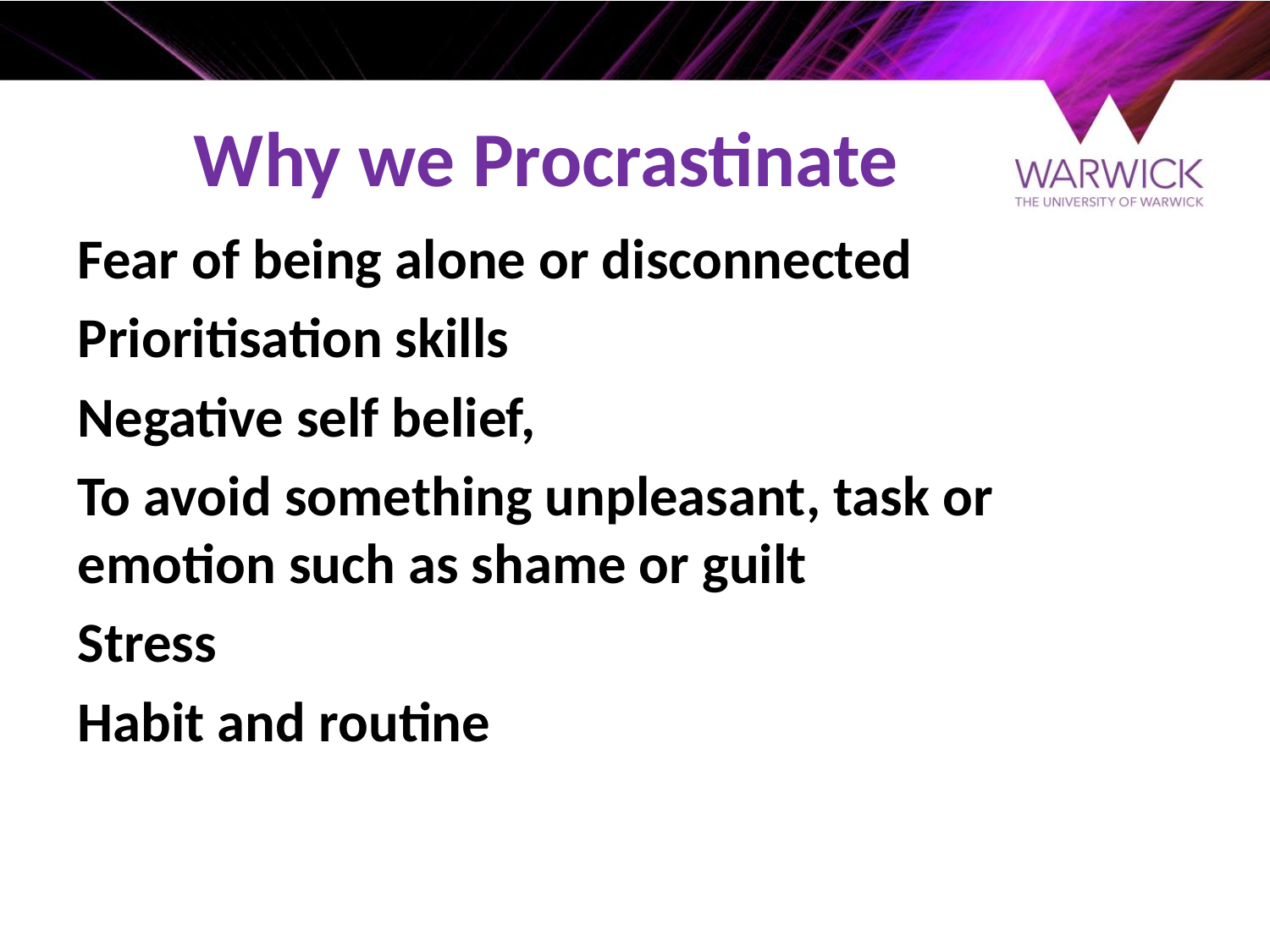

# Why we Procrastinate
Fear of being alone or disconnected
Prioritisation skills
Negative self belief,
To avoid something unpleasant, task or emotion such as shame or guilt
Stress
Habit and routine